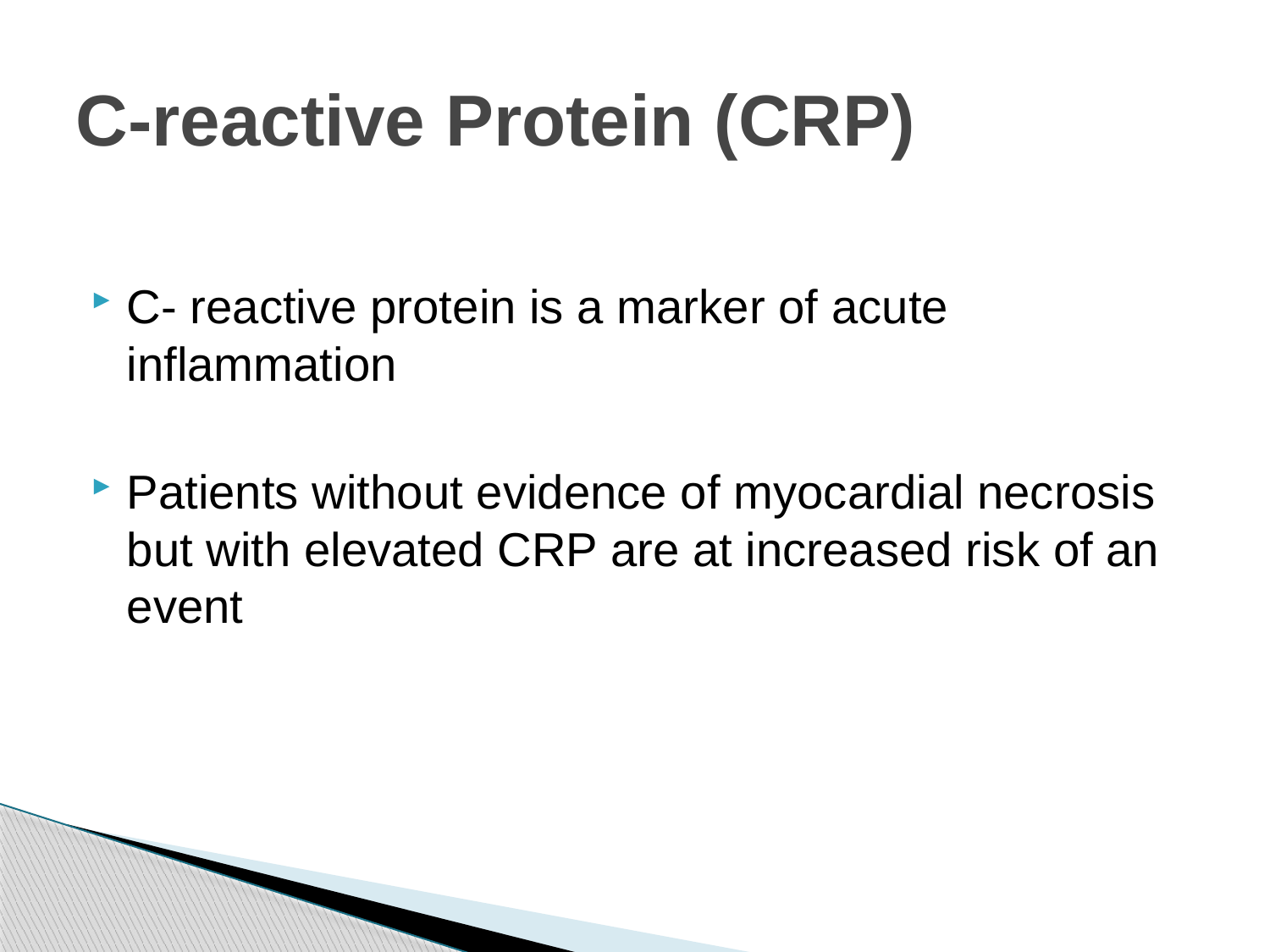

# C-reactive Protein (CRP)

C- reactive protein is a marker of acute inflammation

Patients without evidence of myocardial necrosis but with elevated CRP are at increased risk of an event